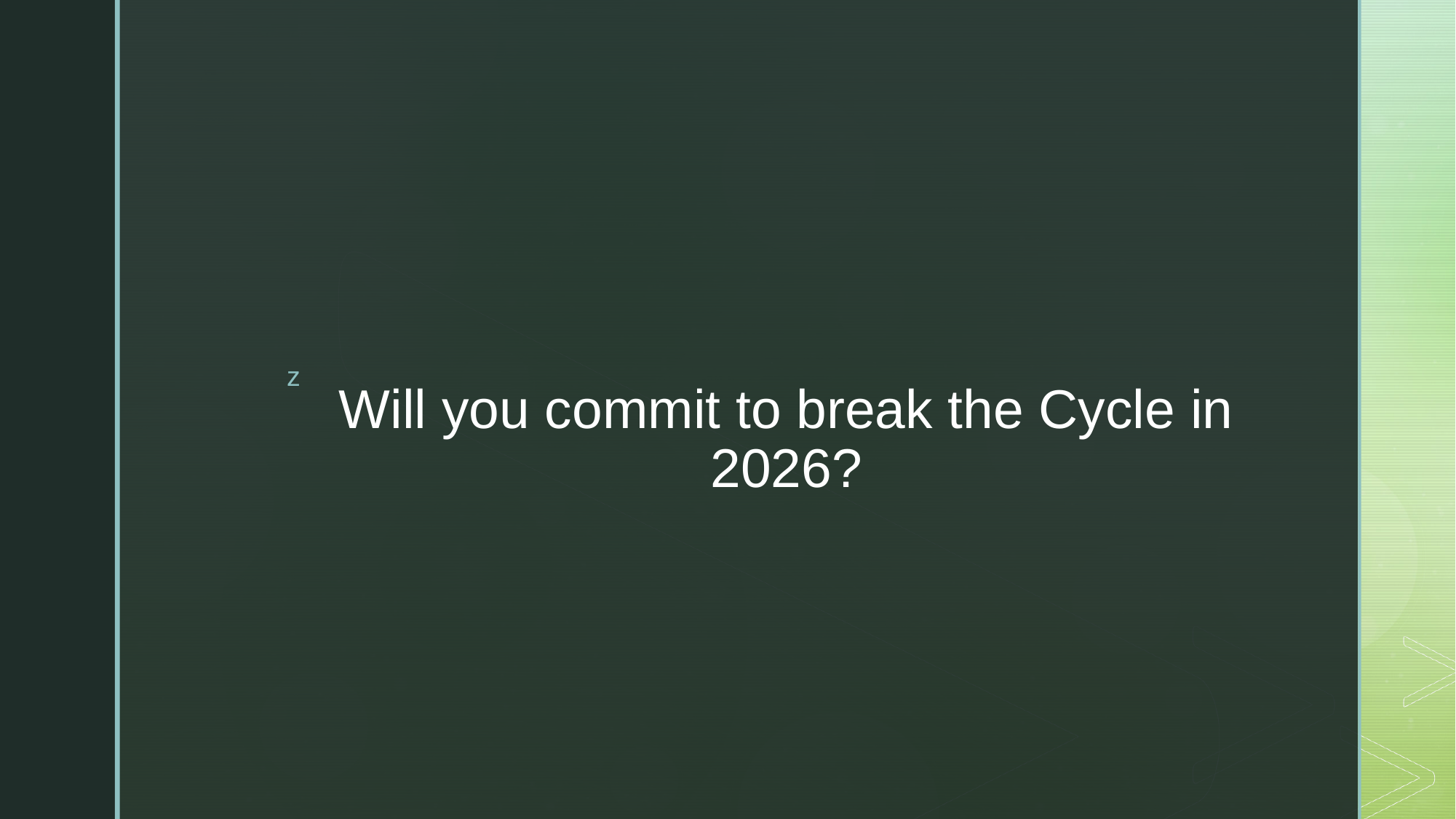

# Will you commit to break the Cycle in 2026?